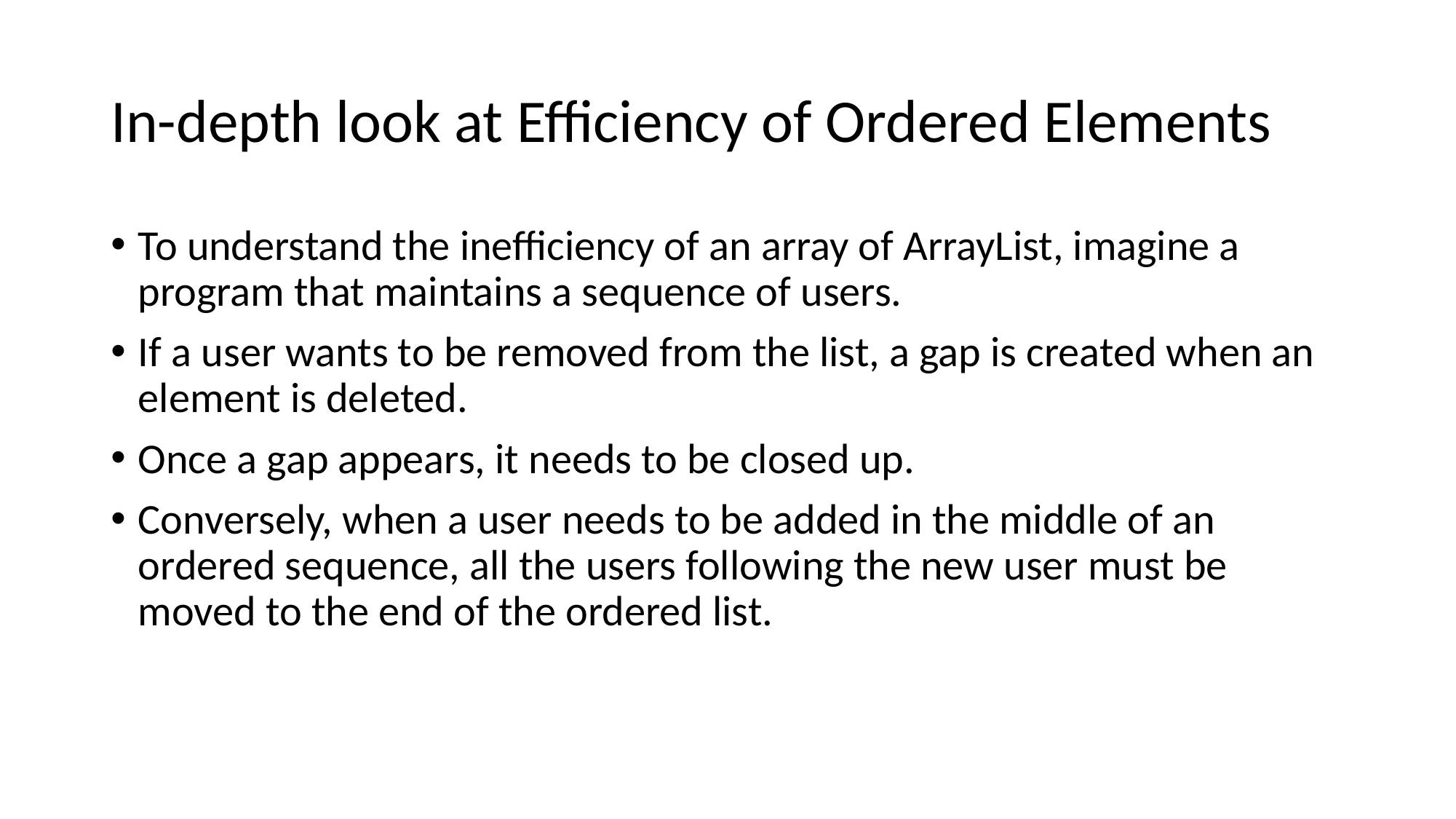

# In-depth look at Efficiency of Ordered Elements
To understand the inefficiency of an array of ArrayList, imagine a program that maintains a sequence of users.
If a user wants to be removed from the list, a gap is created when an element is deleted.
Once a gap appears, it needs to be closed up.
Conversely, when a user needs to be added in the middle of an ordered sequence, all the users following the new user must be moved to the end of the ordered list.